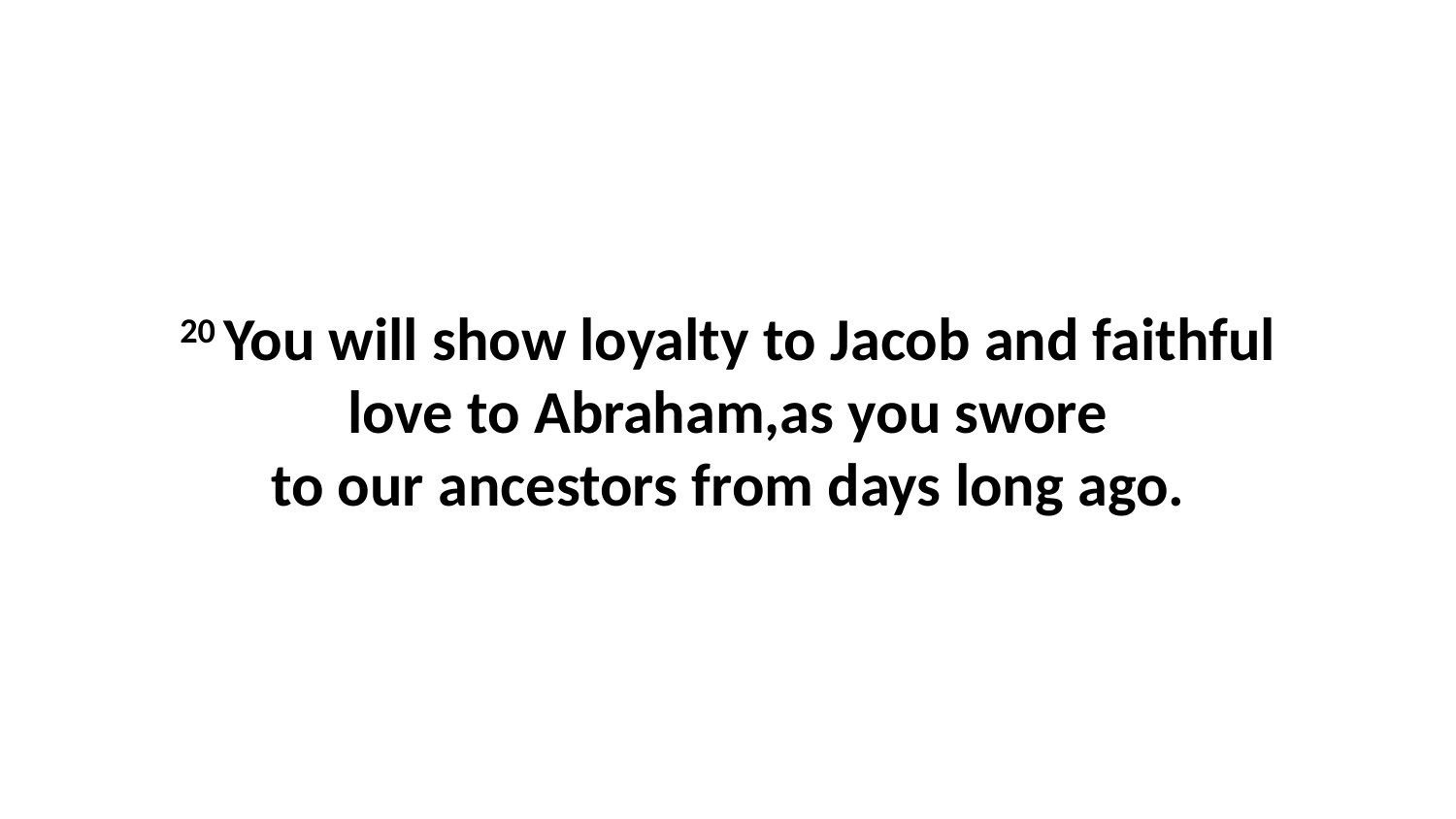

20 You will show loyalty to Jacob and faithful love to Abraham,as you swore to our ancestors from days long ago.